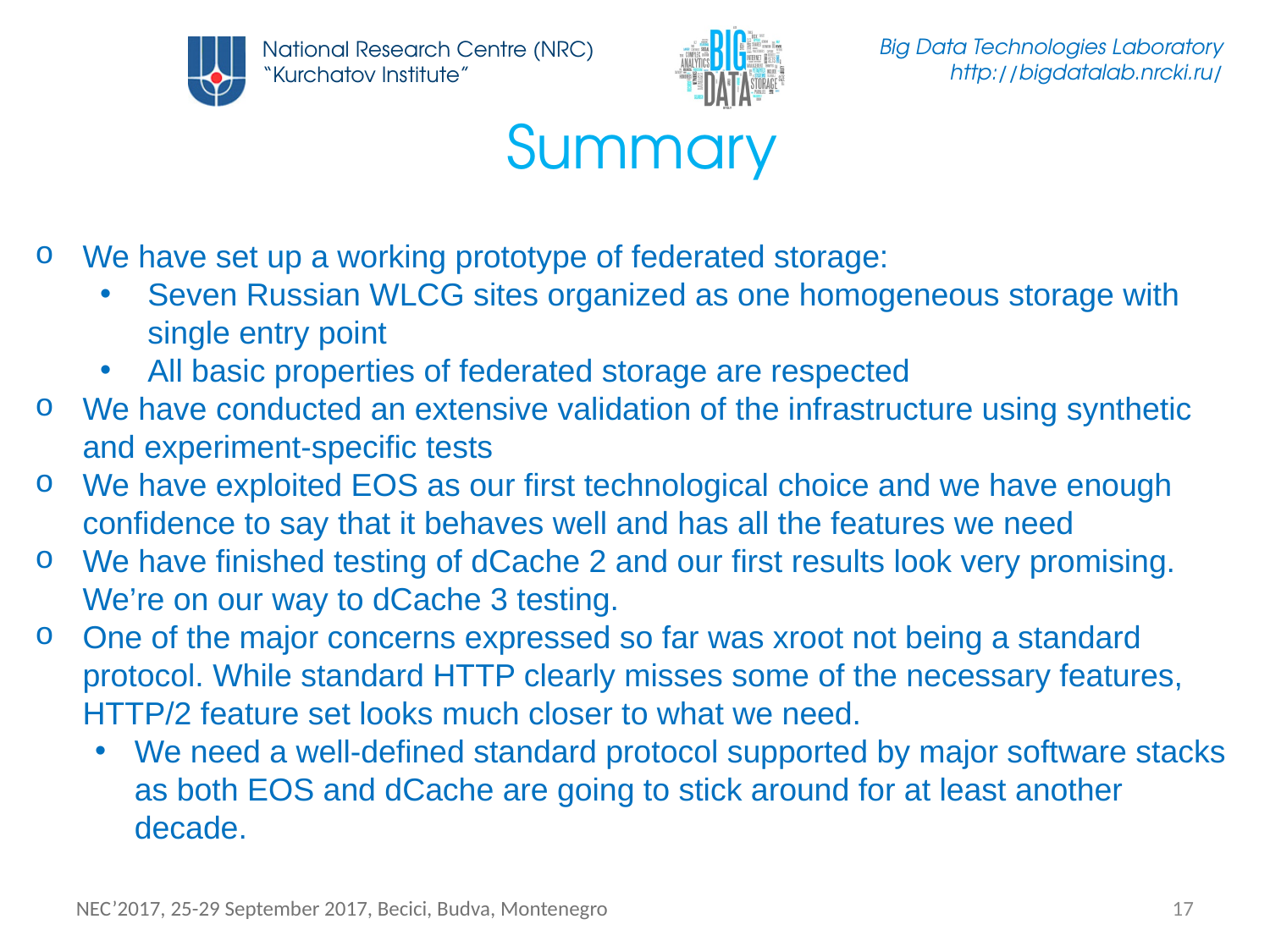

Summary
We have set up a working prototype of federated storage:
Seven Russian WLCG sites organized as one homogeneous storage with single entry point
All basic properties of federated storage are respected
We have conducted an extensive validation of the infrastructure using synthetic and experiment-specific tests
We have exploited EOS as our first technological choice and we have enough confidence to say that it behaves well and has all the features we need
We have finished testing of dCache 2 and our first results look very promising. We’re on our way to dCache 3 testing.
One of the major concerns expressed so far was xroot not being a standard protocol. While standard HTTP clearly misses some of the necessary features, HTTP/2 feature set looks much closer to what we need.
We need a well-defined standard protocol supported by major software stacks as both EOS and dCache are going to stick around for at least another decade.